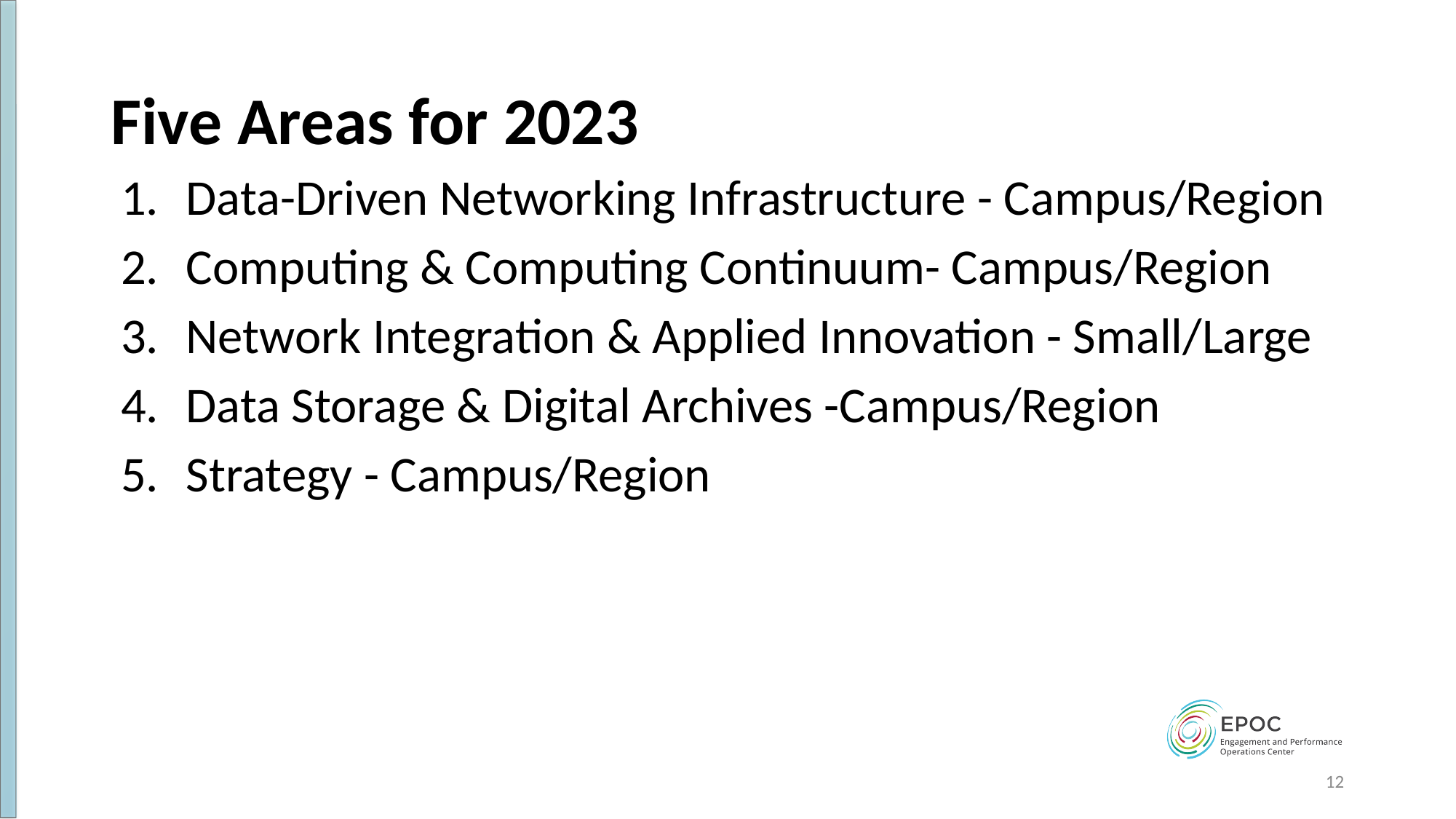

# Five Areas for 2023
Data-Driven Networking Infrastructure - Campus/Region
Computing & Computing Continuum- Campus/Region
Network Integration & Applied Innovation - Small/Large
Data Storage & Digital Archives -Campus/Region
Strategy - Campus/Region

12